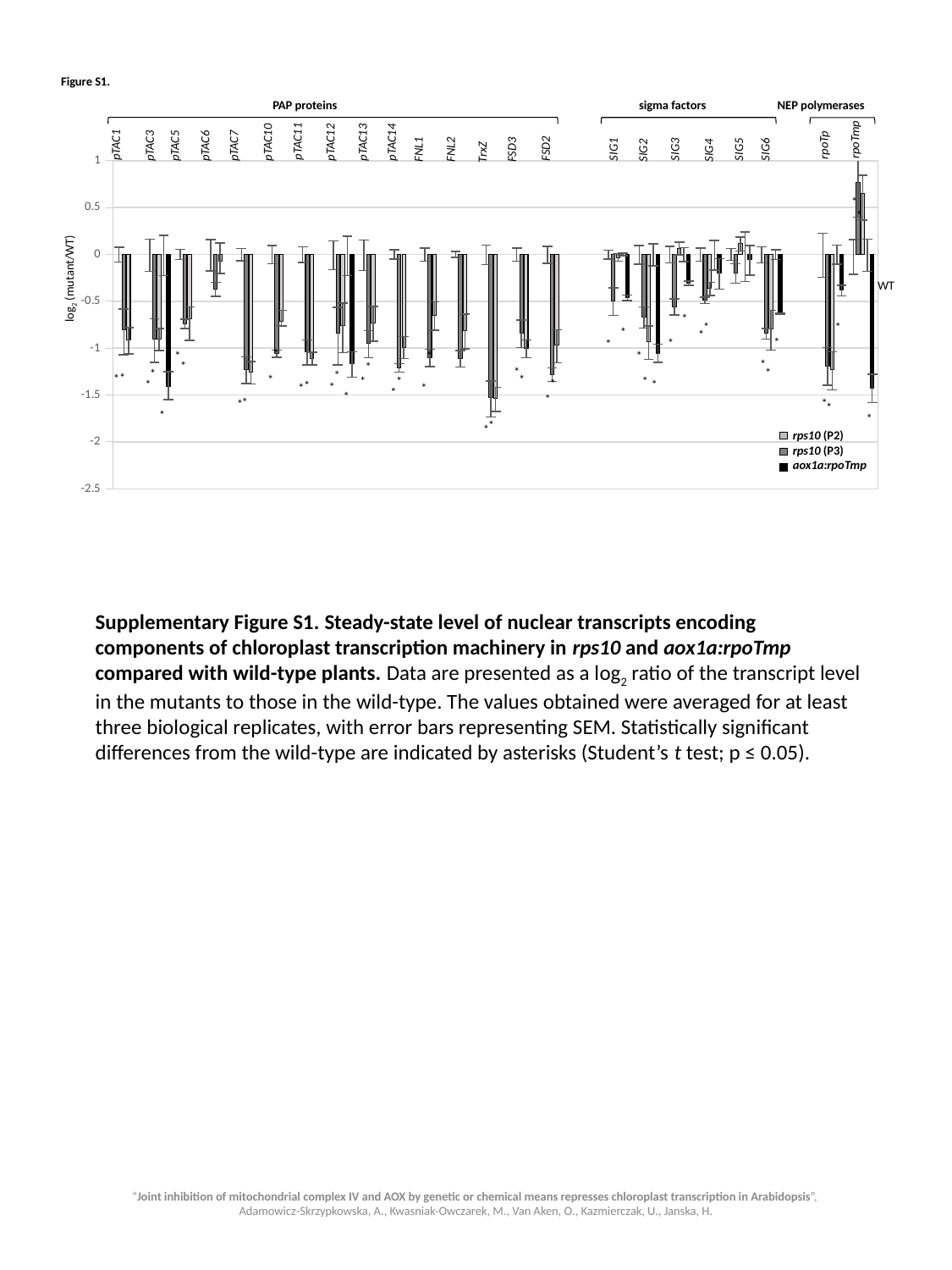

Figure S1.

PAP proteins                                                                                                              sigma factors                          NEP polymerases
rpoTmp
pTAC11
pTAC10
pTAC12
pTAC13
pTAC14
rpoTp
pTAC1
pTAC3
pTAC5
pTAC6
pTAC7
FSD2
FNL1
FNL2
FSD3
SIG1
SIG3
SIG5
SIG6
SIG2
SIG4
TrxZ

### Chart

| Category |  |  |  |  |  |
|---|---|---|---|---|---|
*
*
log2 (mutant/WT)
WT
*
*
*
*
*
*
*
*
*
*
*
*
*
*
*
*
*
*
*
*
*
*
*
*
*
*
*
*
*
*
*
*
*
*
*
*
*
*
*
*
*
*
*
*
rps10 (P2)
rps10 (P3)
aox1a:rpoTmp

Supplementary Figure S1. Steady-state level of nuclear transcripts encoding components of chloroplast transcription machinery in rps10 and aox1a:rpoTmp compared with wild-type plants. Data are presented as a log2 ratio of the transcript level in the mutants to those in the wild-type. The values obtained were averaged for at least three biological replicates, with error bars representing SEM. Statistically significant differences from the wild-type are indicated by asterisks (Student’s t test; p ≤ 0.05).

“Joint inhibition of mitochondrial complex IV and AOX by genetic or chemical means represses chloroplast transcription in Arabidopsis”,
Adamowicz-Skrzypkowska, A., Kwasniak-Owczarek, M., Van Aken, O., Kazmierczak, U., Janska, H.